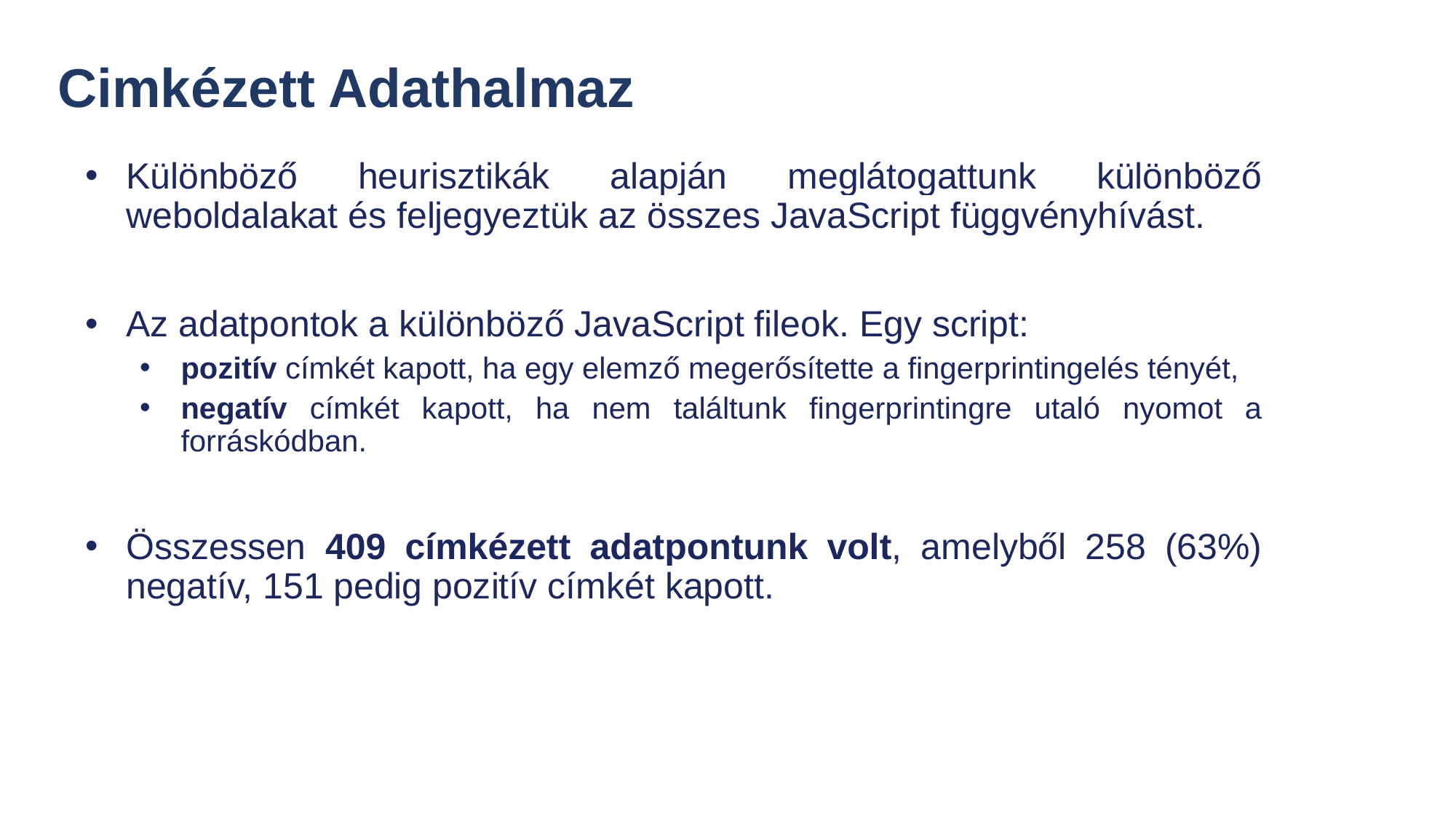

Cimkézett Adathalmaz
Különböző heurisztikák alapján meglátogattunk különböző weboldalakat és feljegyeztük az összes JavaScript függvényhívást.

Az adatpontok a különböző JavaScript fileok. Egy script:
pozitív címkét kapott, ha egy elemző megerősítette a fingerprintingelés tényét,
negatív címkét kapott, ha nem találtunk fingerprintingre utaló nyomot a forráskódban.

Összessen 409 címkézett adatpontunk volt, amelyből 258 (63%) negatív, 151 pedig pozitív címkét kapott.